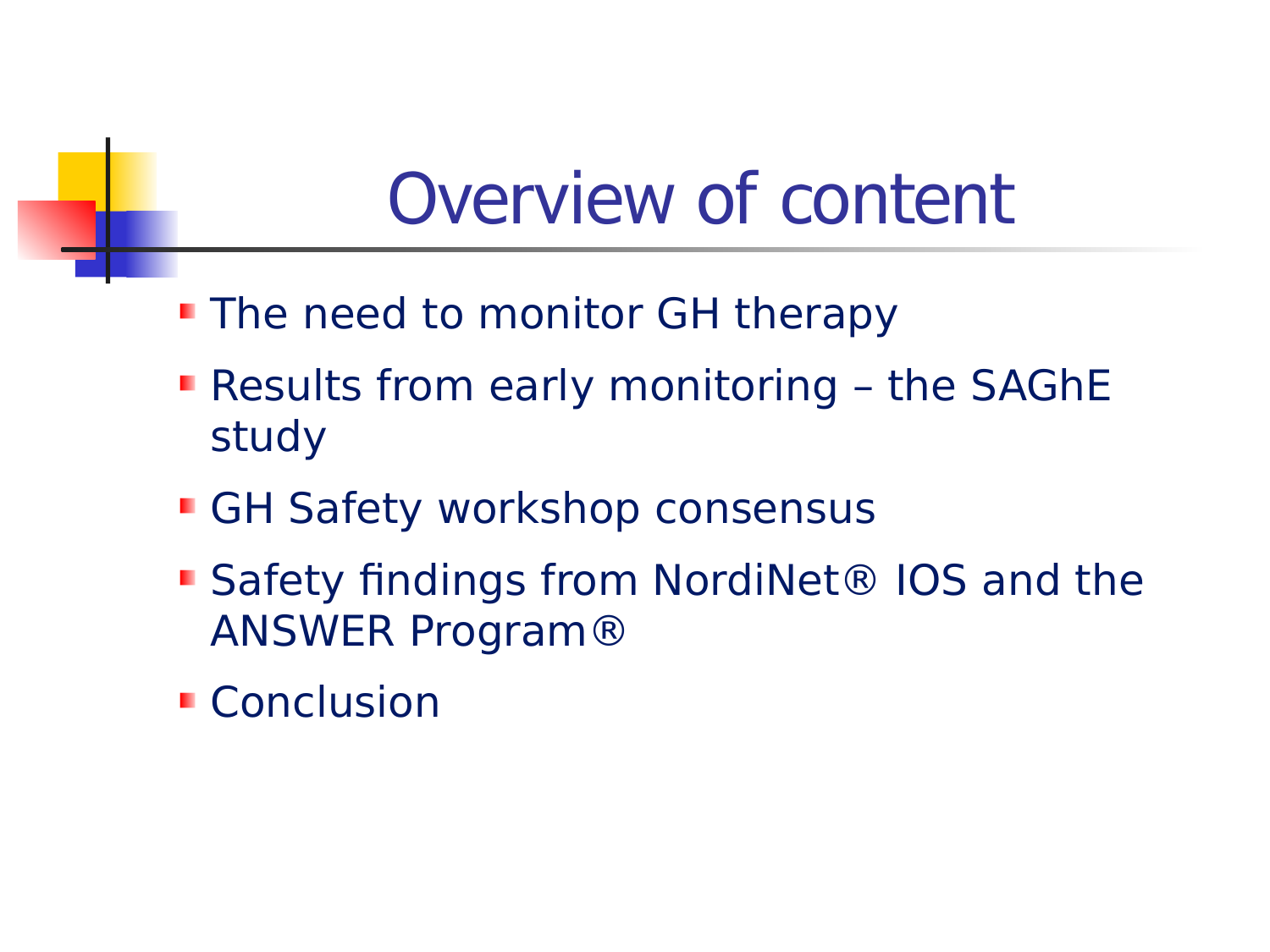

# Overview of content
The need to monitor GH therapy
Results from early monitoring – the SAGhE study
GH Safety workshop consensus
Safety findings from NordiNet® IOS and the ANSWER Program®
Conclusion